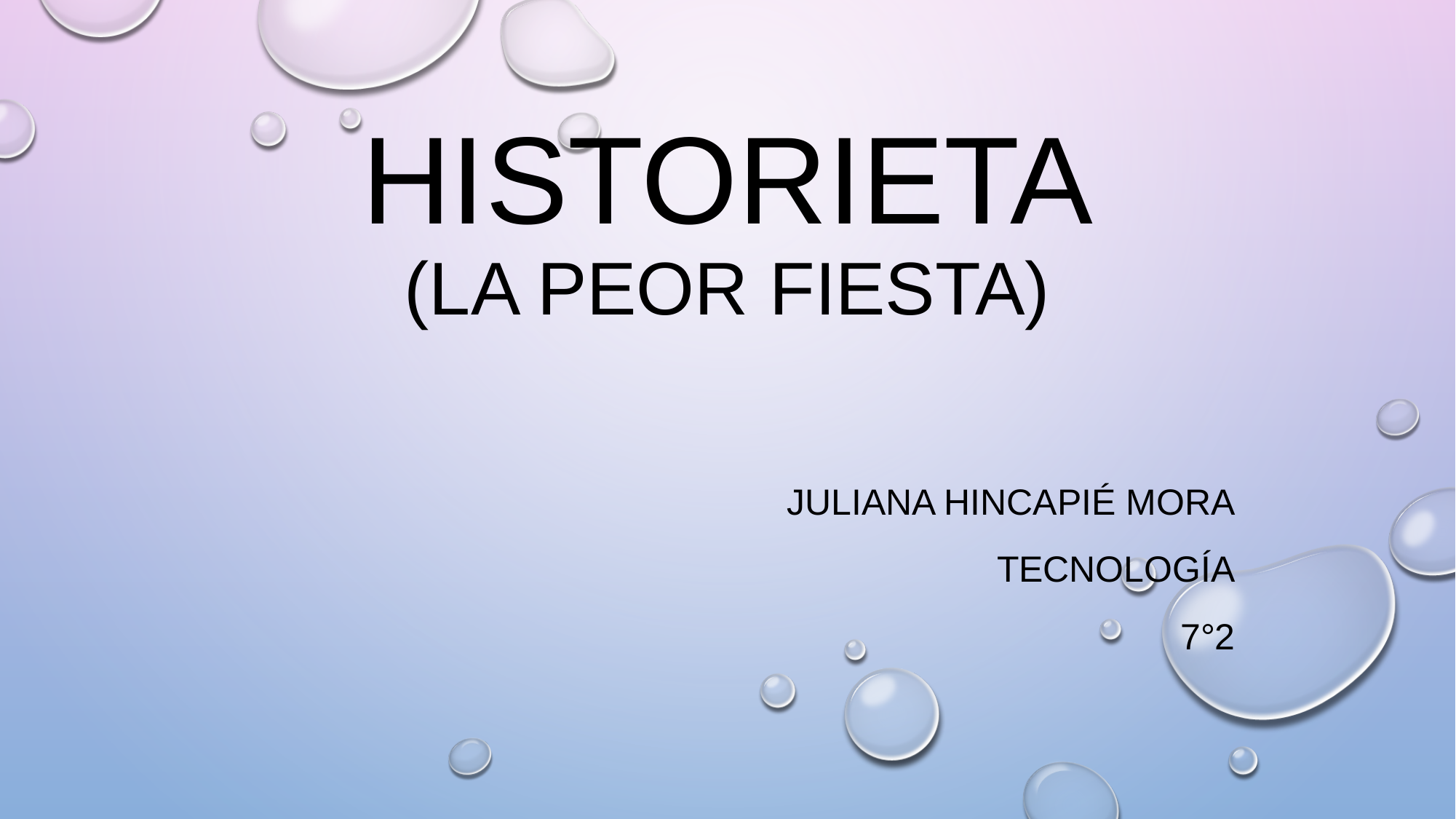

# Historieta (la peor fiesta)
Juliana Hincapié Mora
Tecnología
7°2